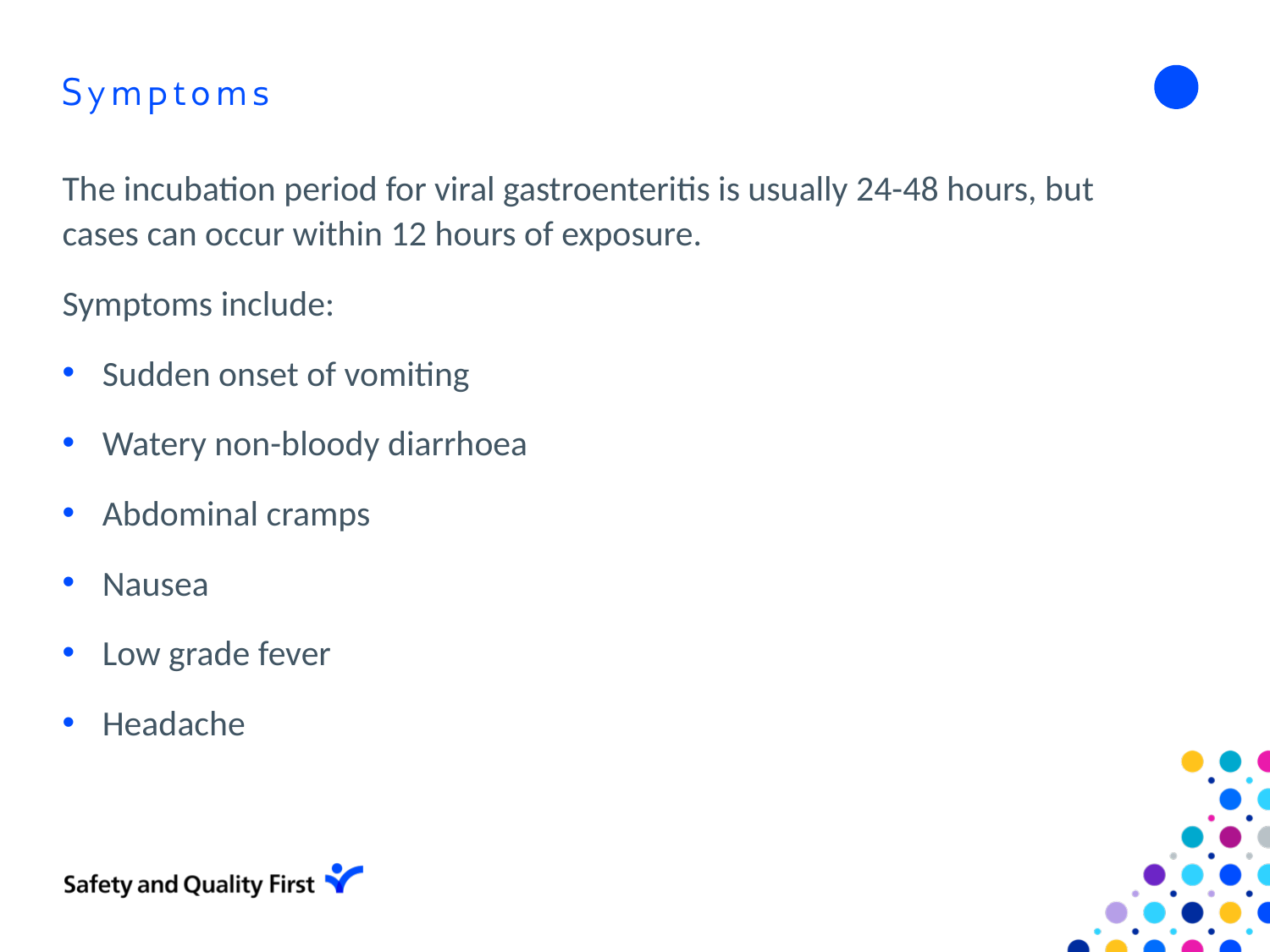

# Symptoms

The incubation period for viral gastroenteritis is usually 24-48 hours, but cases can occur within 12 hours of exposure.
Symptoms include:
Sudden onset of vomiting
Watery non-bloody diarrhoea
Abdominal cramps
Nausea
Low grade fever
Headache